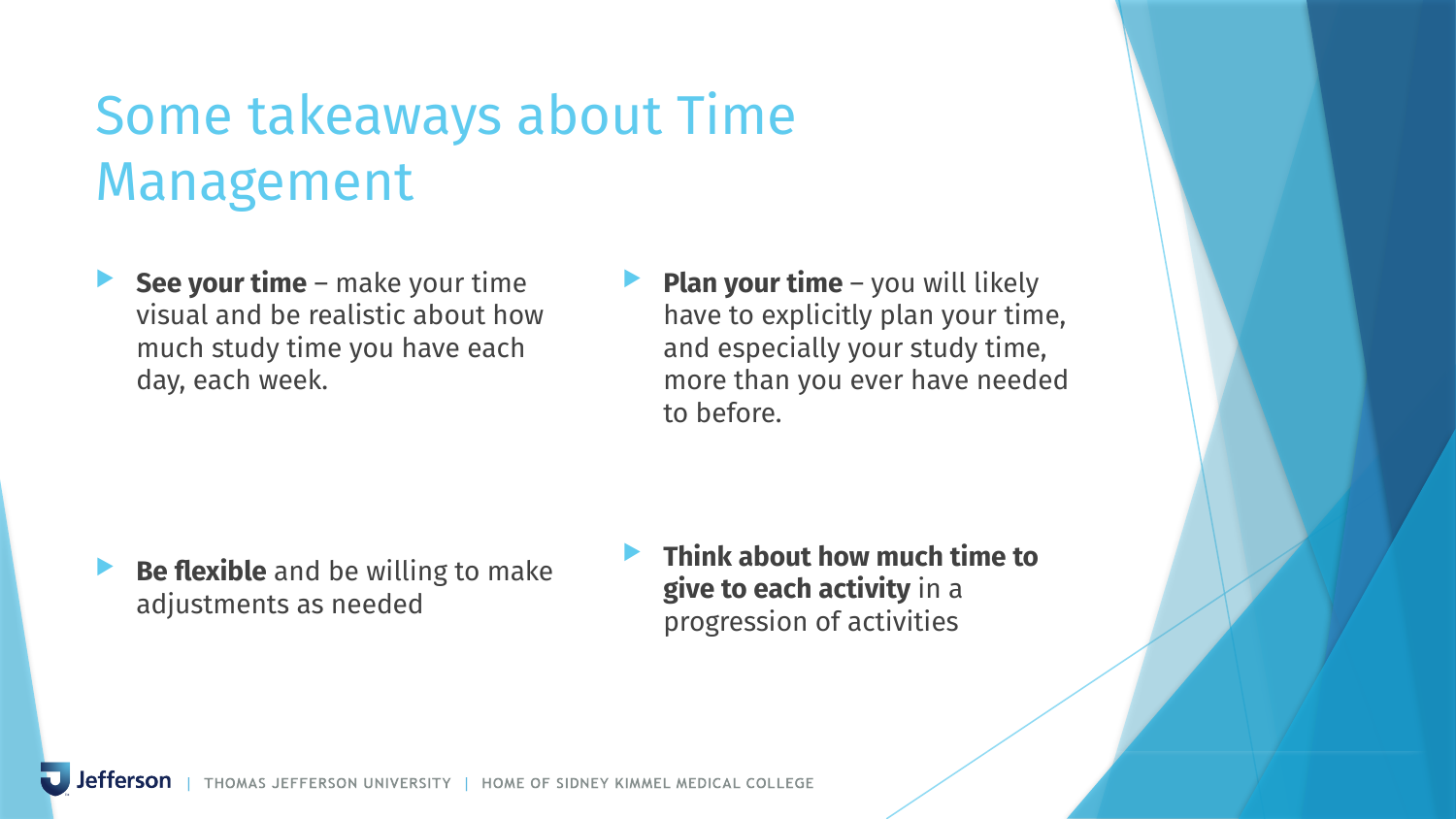

# Some takeaways about Time Management
See your time – make your time visual and be realistic about how much study time you have each day, each week.

Be flexible and be willing to make adjustments as needed
Plan your time – you will likely have to explicitly plan your time, and especially your study time, more than you ever have needed to before.

Think about how much time to give to each activity in a progression of activities